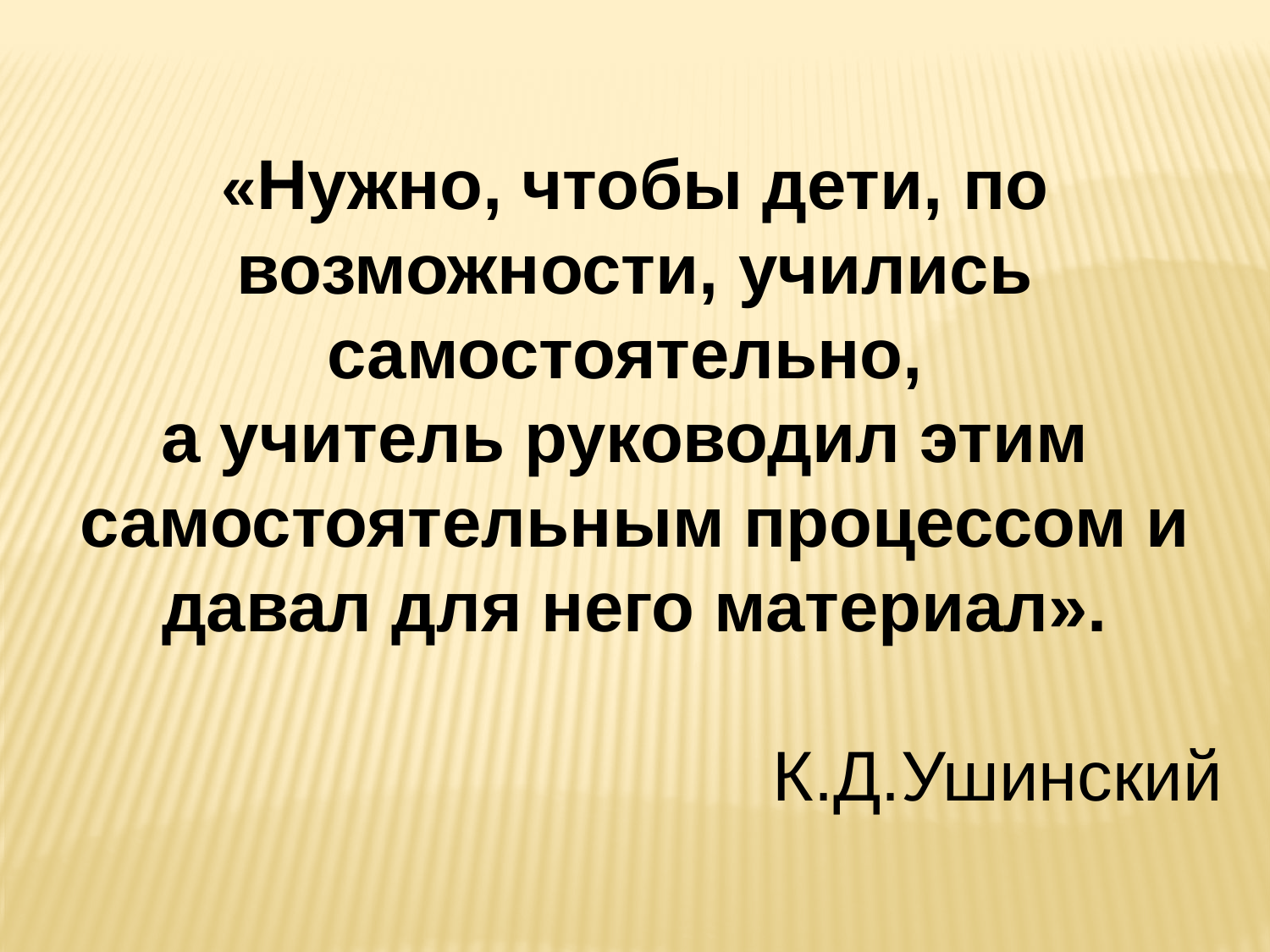

«Нужно, чтобы дети, по возможности, учились самостоятельно,
а учитель руководил этим  самостоятельным процессом и давал для него материал».

К.Д.Ушинский